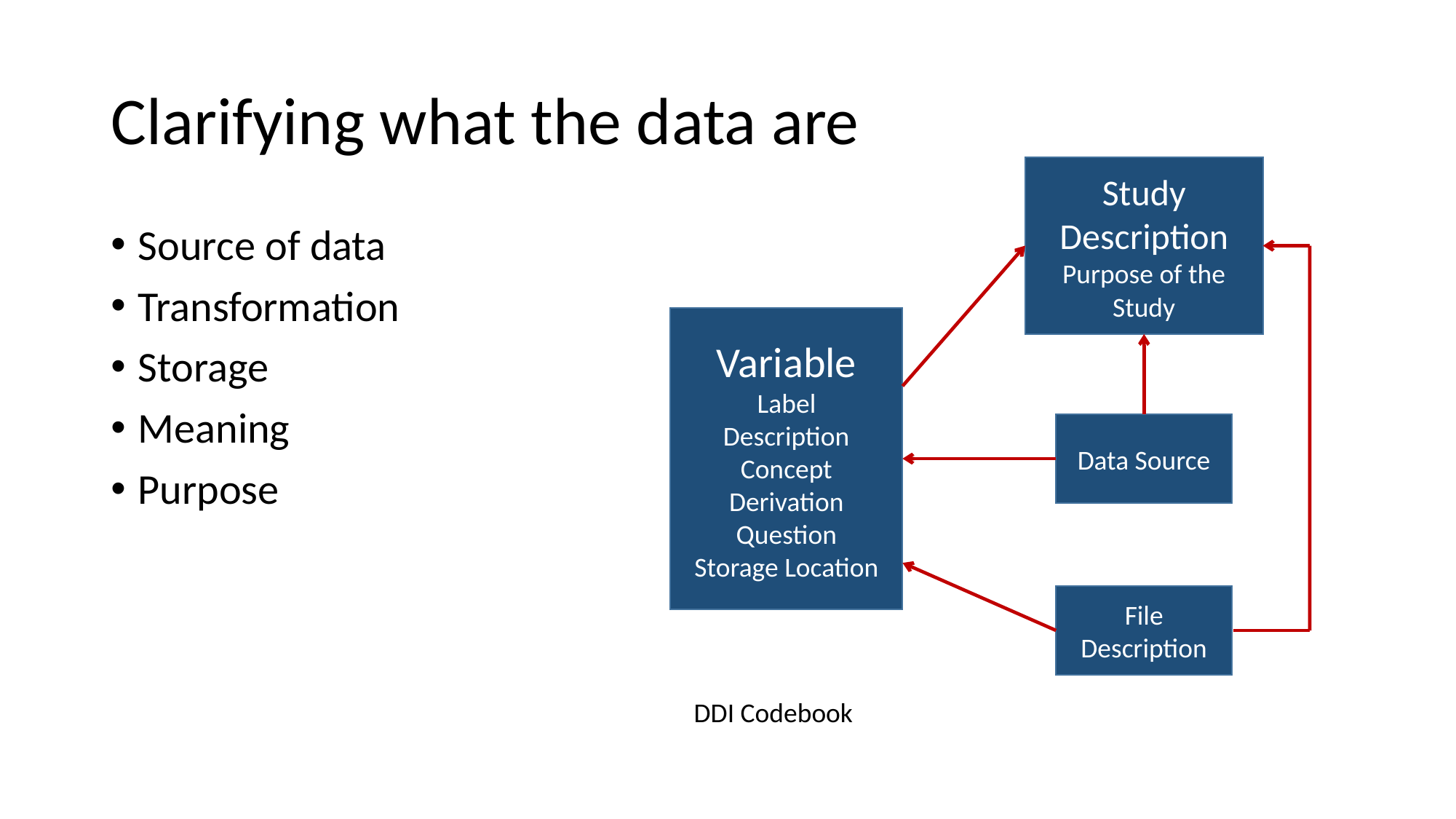

# Clarifying what the data are
Study Description
Purpose of the Study
Source of data
Transformation
Storage
Meaning
Purpose
Variable
Label
Description
Concept
Derivation
Question
Storage Location
Data Source
File Description
DDI Codebook